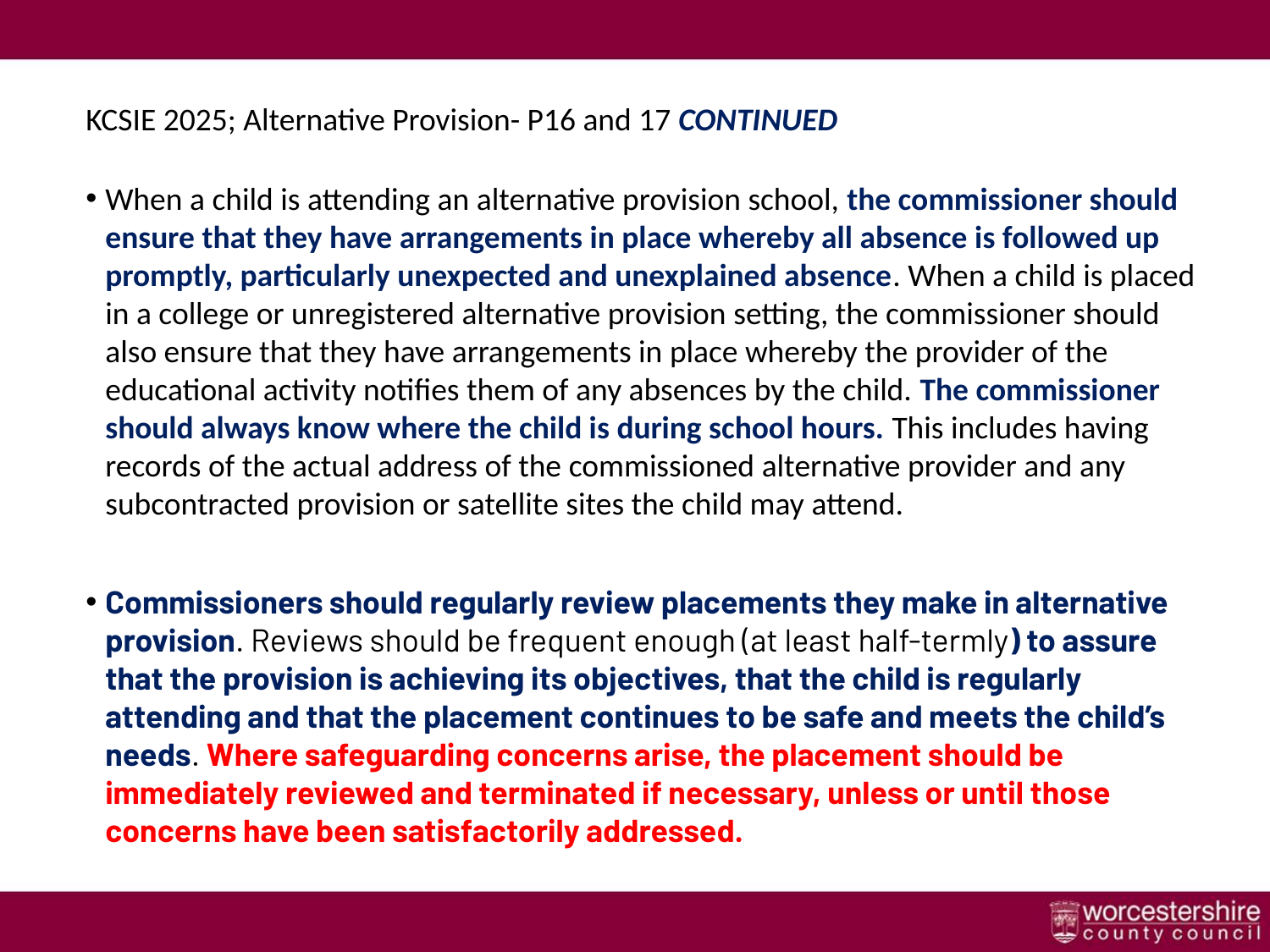

# Fake News, Misinformation and Disinformation  8
KCSIE 2025; Alternative Provision- P16 and 17 CONTINUED

When a child is attending an alternative provision school, the commissioner should ensure that they have arrangements in place whereby all absence is followed up promptly, particularly unexpected and unexplained absence. When a child is placed in a college or unregistered alternative provision setting, the commissioner should also ensure that they have arrangements in place whereby the provider of the educational activity notifies them of any absences by the child. The commissioner should always know where the child is during school hours. This includes having records of the actual address of the commissioned alternative provider and any subcontracted provision or satellite sites the child may attend.

Commissioners should regularly review placements they make in alternative provision. Reviews should be frequent enough (at least half-termly) to assure that the provision is achieving its objectives, that the child is regularly attending and that the placement continues to be safe and meets the child’s needs. Where safeguarding concerns arise, the placement should be immediately reviewed and terminated if necessary, unless or until those concerns have been satisfactorily addressed.